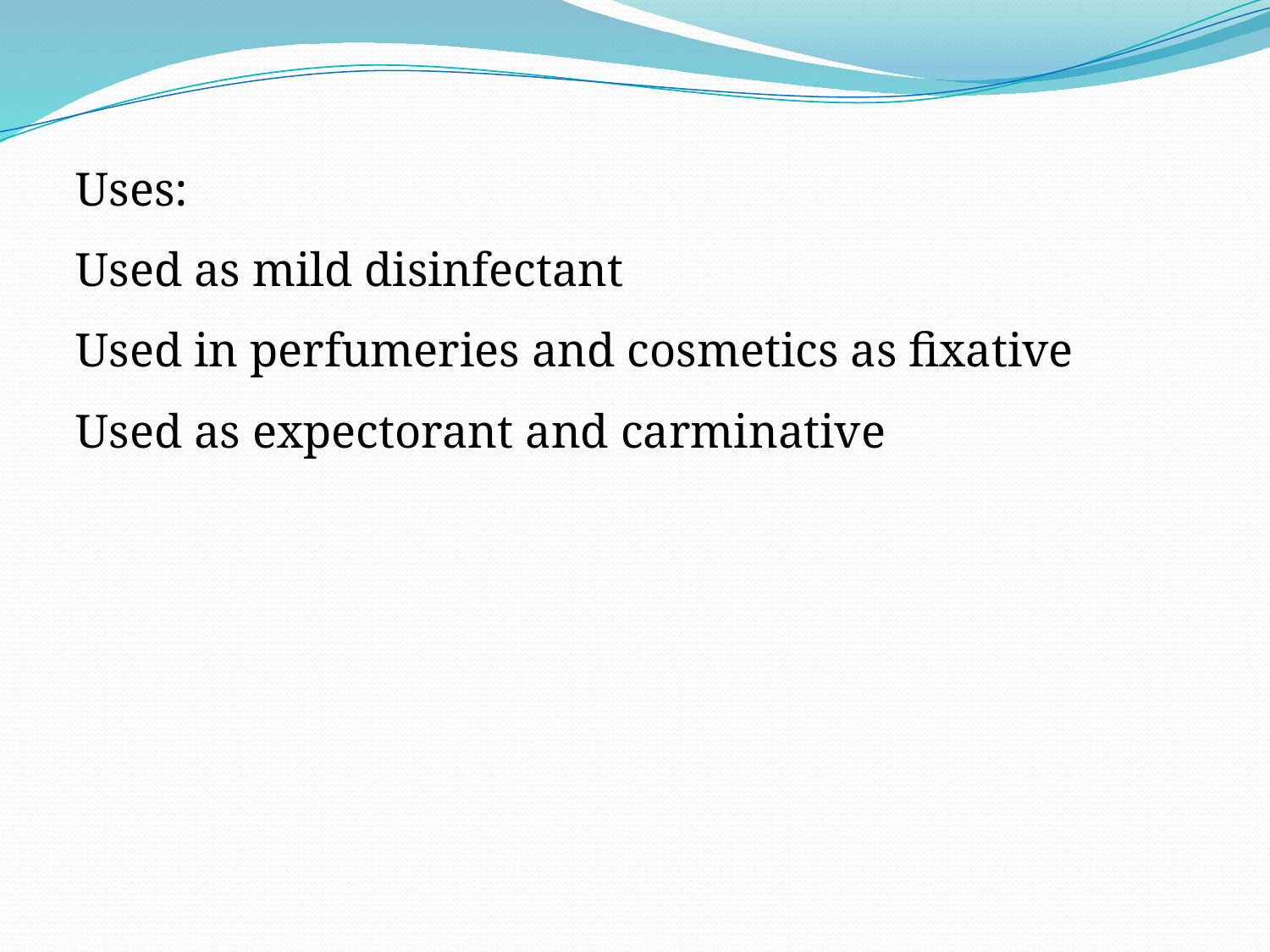

Uses:
Used as mild disinfectant
Used in perfumeries and cosmetics as fixative
Used as expectorant and carminative